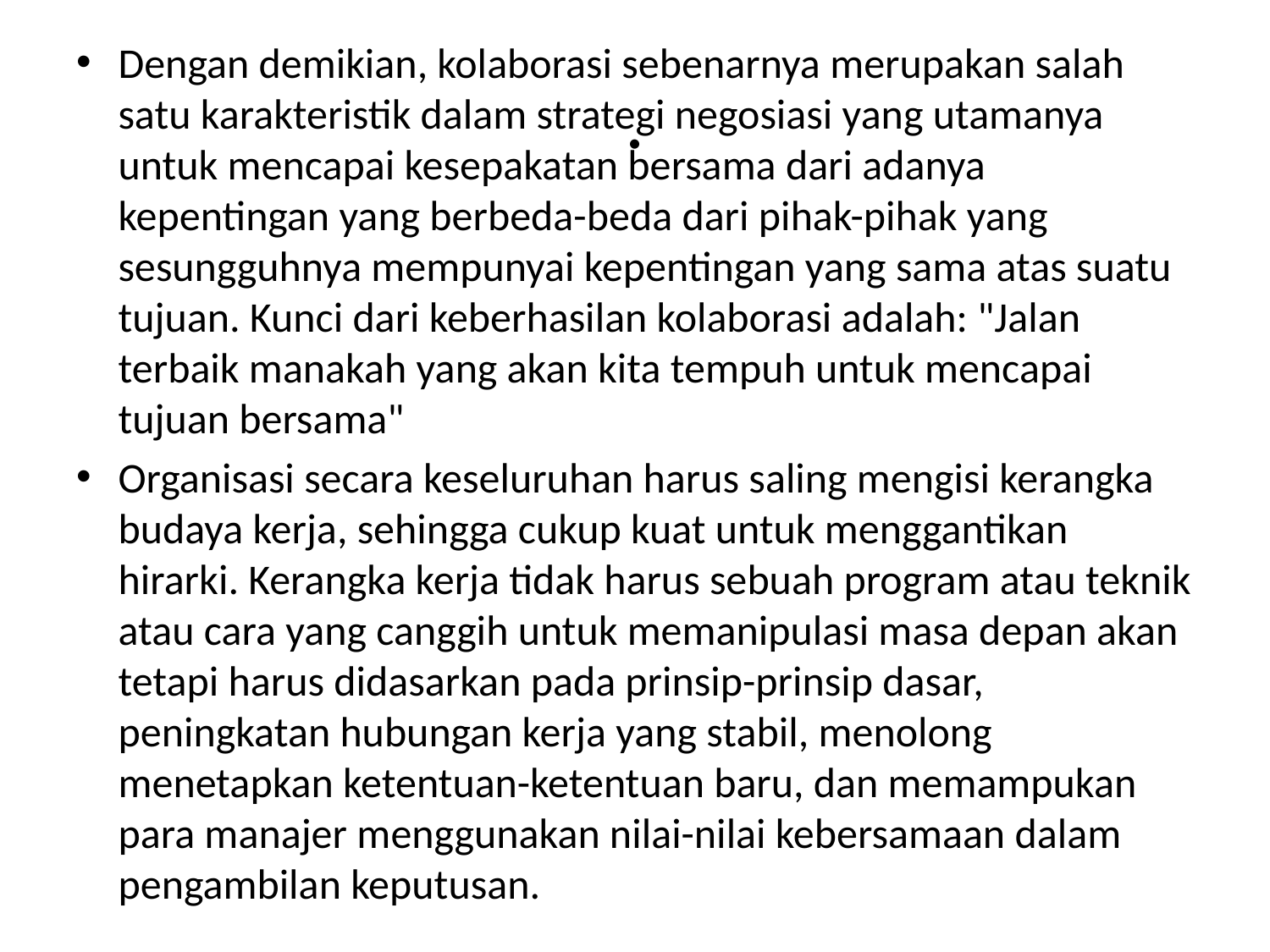

Dengan demikian, kolaborasi sebenarnya merupakan salah satu karakteristik dalam strategi negosiasi yang utamanya untuk mencapai kesepakatan bersama dari adanya kepentingan yang berbeda-beda dari pihak-pihak yang sesungguhnya mempunyai kepentingan yang sama atas suatu tujuan. Kunci dari keberhasilan kolaborasi adalah: "Jalan terbaik manakah yang akan kita tempuh untuk mencapai tujuan bersama"
Organisasi secara keseluruhan harus saling mengisi kerangka budaya kerja, sehingga cukup kuat untuk menggantikan hirarki. Kerangka kerja tidak harus sebuah program atau teknik atau cara yang canggih untuk memanipulasi masa depan akan tetapi harus didasarkan pada prinsip-prinsip dasar, peningkatan hubungan kerja yang stabil, menolong menetapkan ketentuan-ketentuan baru, dan memampukan para manajer menggunakan nilai-nilai kebersamaan dalam pengambilan keputusan.

# .